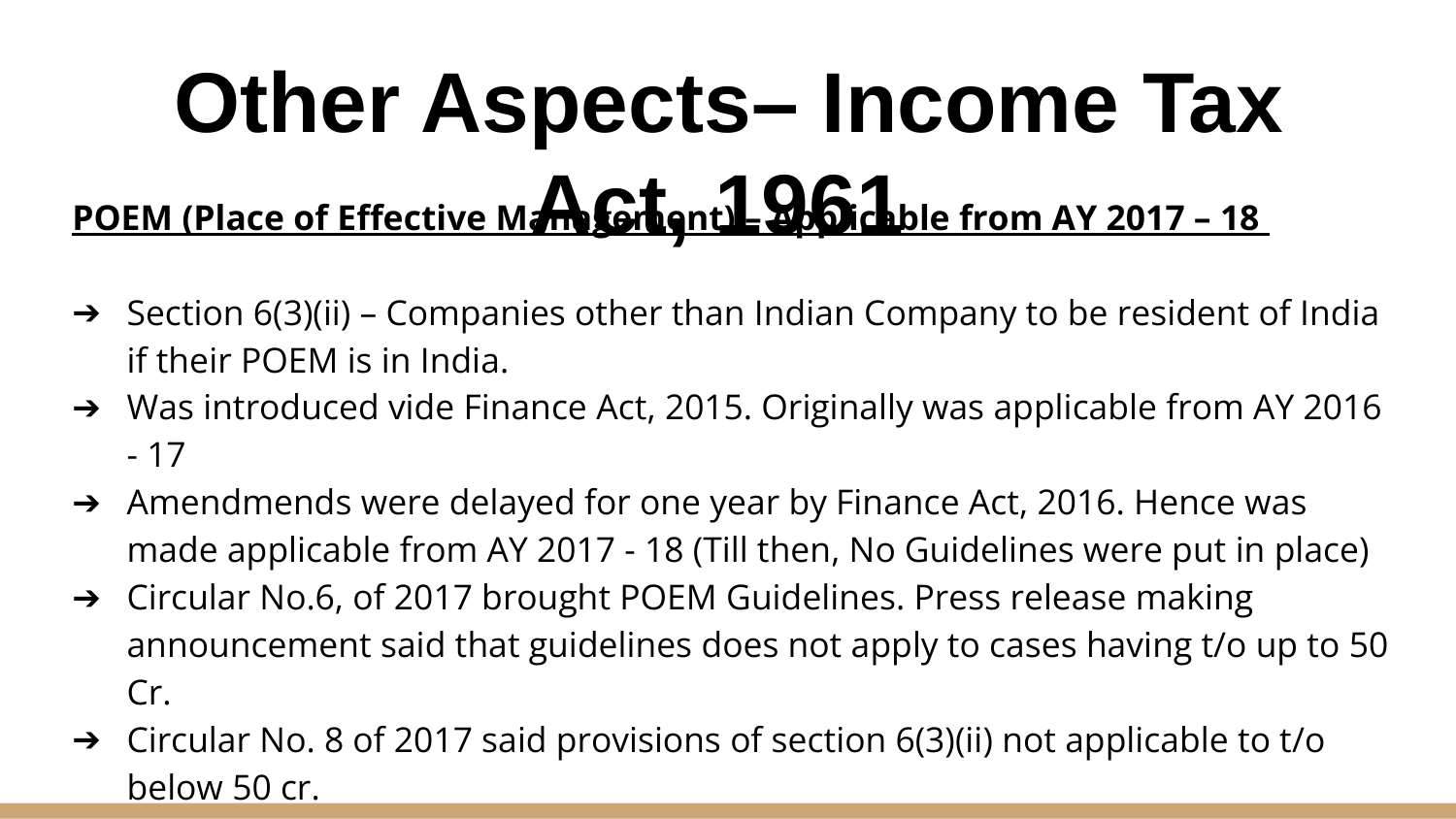

# Other Aspects– Income Tax Act, 1961
POEM (Place of Effective Management) – Applicable from AY 2017 – 18

Section 6(3)(ii) – Companies other than Indian Company to be resident of India if their POEM is in India.
Was introduced vide Finance Act, 2015. Originally was applicable from AY 2016 - 17
Amendmends were delayed for one year by Finance Act, 2016. Hence was made applicable from AY 2017 - 18 (Till then, No Guidelines were put in place)
Circular No.6, of 2017 brought POEM Guidelines. Press release making announcement said that guidelines does not apply to cases having t/o up to 50 Cr.
Circular No. 8 of 2017 said provisions of section 6(3)(ii) not applicable to t/o below 50 cr.